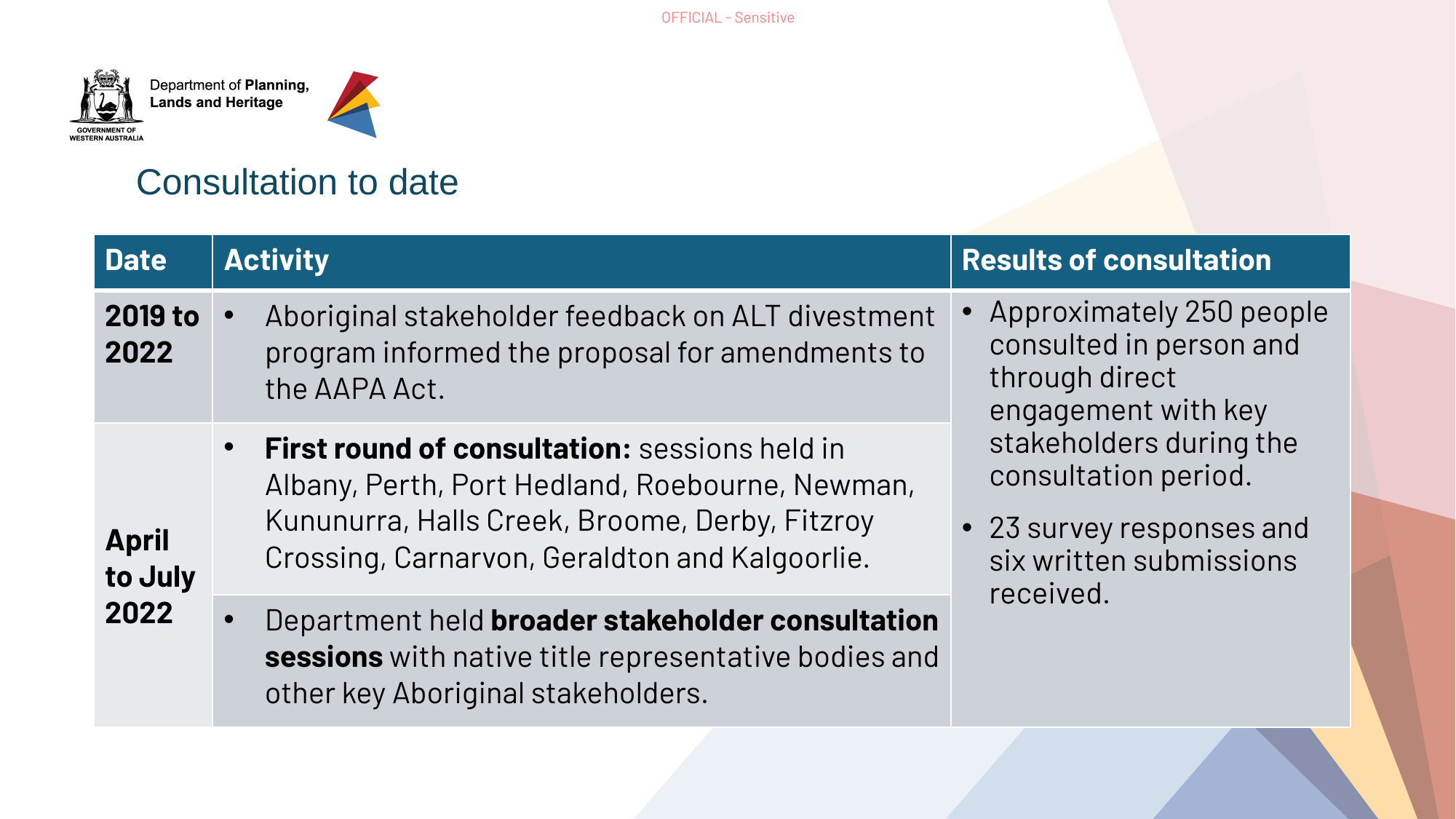

Consultation to date
| Date | Activity | Results of consultation |
| --- | --- | --- |
| 2019 to 2022 | Aboriginal stakeholder feedback on ALT divestment program informed the proposal for amendments to the AAPA Act. | Approximately 250 people consulted in person and through direct engagement with key stakeholders during the consultation period. 23 survey responses and six written submissions received. |
| April to July 2022 | First round of consultation: sessions held in Albany, Perth, Port Hedland, Roebourne, Newman, Kununurra, Halls Creek, Broome, Derby, Fitzroy Crossing, Carnarvon, Geraldton and Kalgoorlie. |  |
|  | Department held broader stakeholder consultation sessions with native title representative bodies and other key Aboriginal stakeholders. |  |